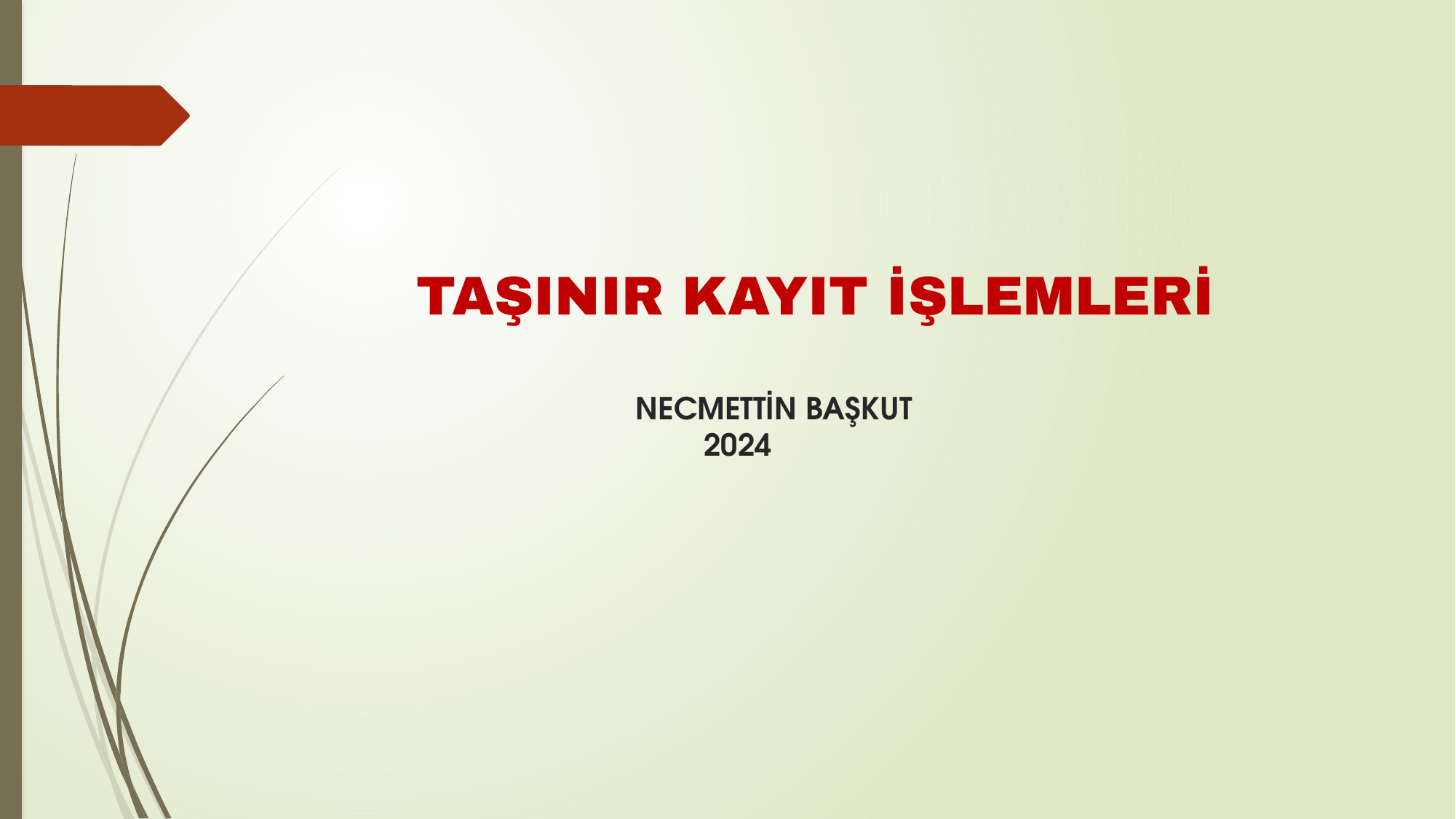

TAŞINIR KAYIT İŞLEMLERİ

# NECMETTİN BAŞKUT 2024